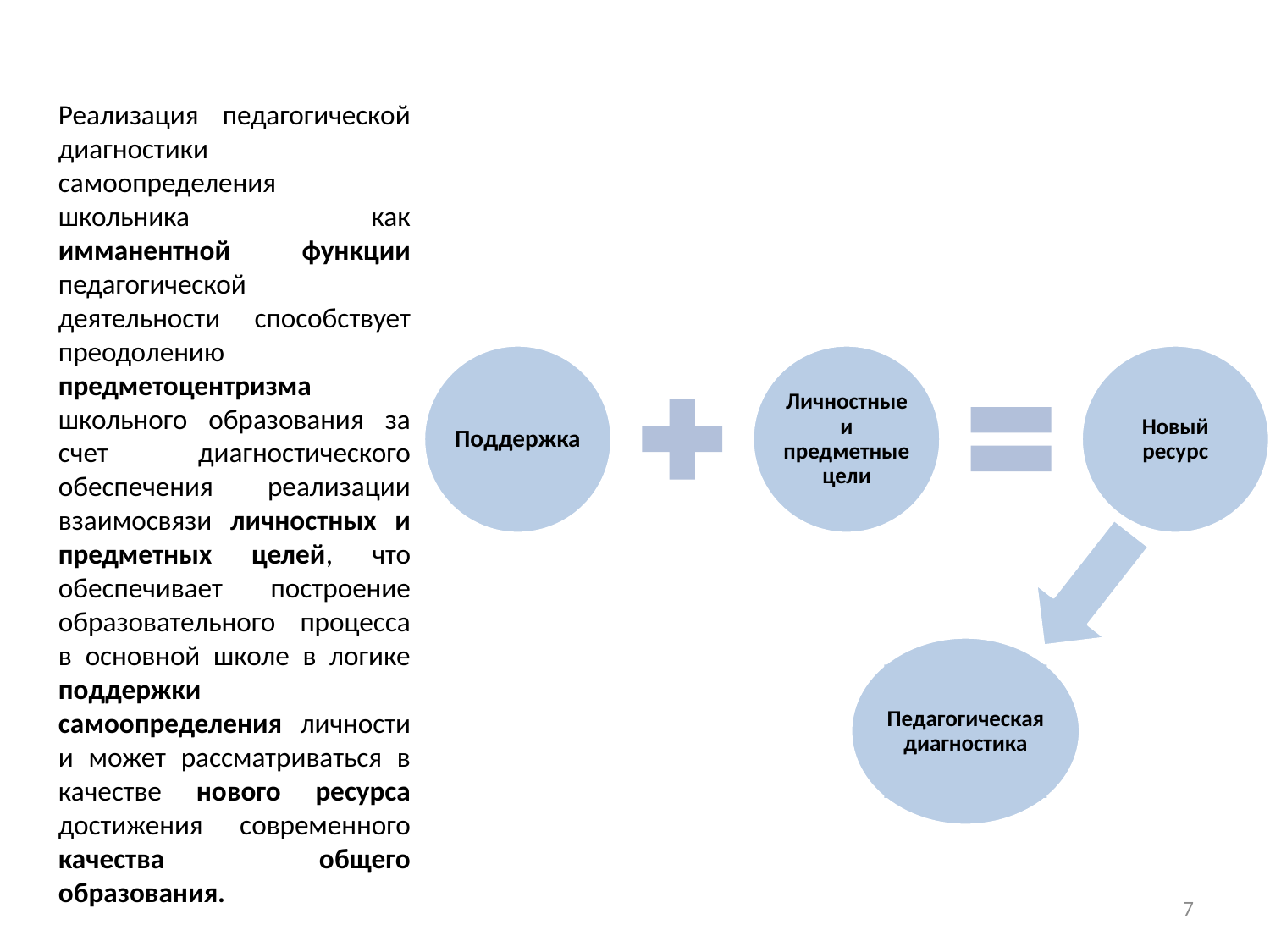

Реализация педагогической диагностики самоопределения школьника как имманентной функции педагогической деятельности способствует преодолению предметоцентризма школьного образования за счет диагностического обеспечения реализации взаимосвязи личностных и предметных целей, что обеспечивает построение образовательного процесса в основной школе в логике поддержки  самоопределения личности и может рассматриваться в качестве нового ресурса достижения современного качества общего образования.

Поддержка

Личностные и предметные цели

Новый ресурс

Педагогическая диагностика

7